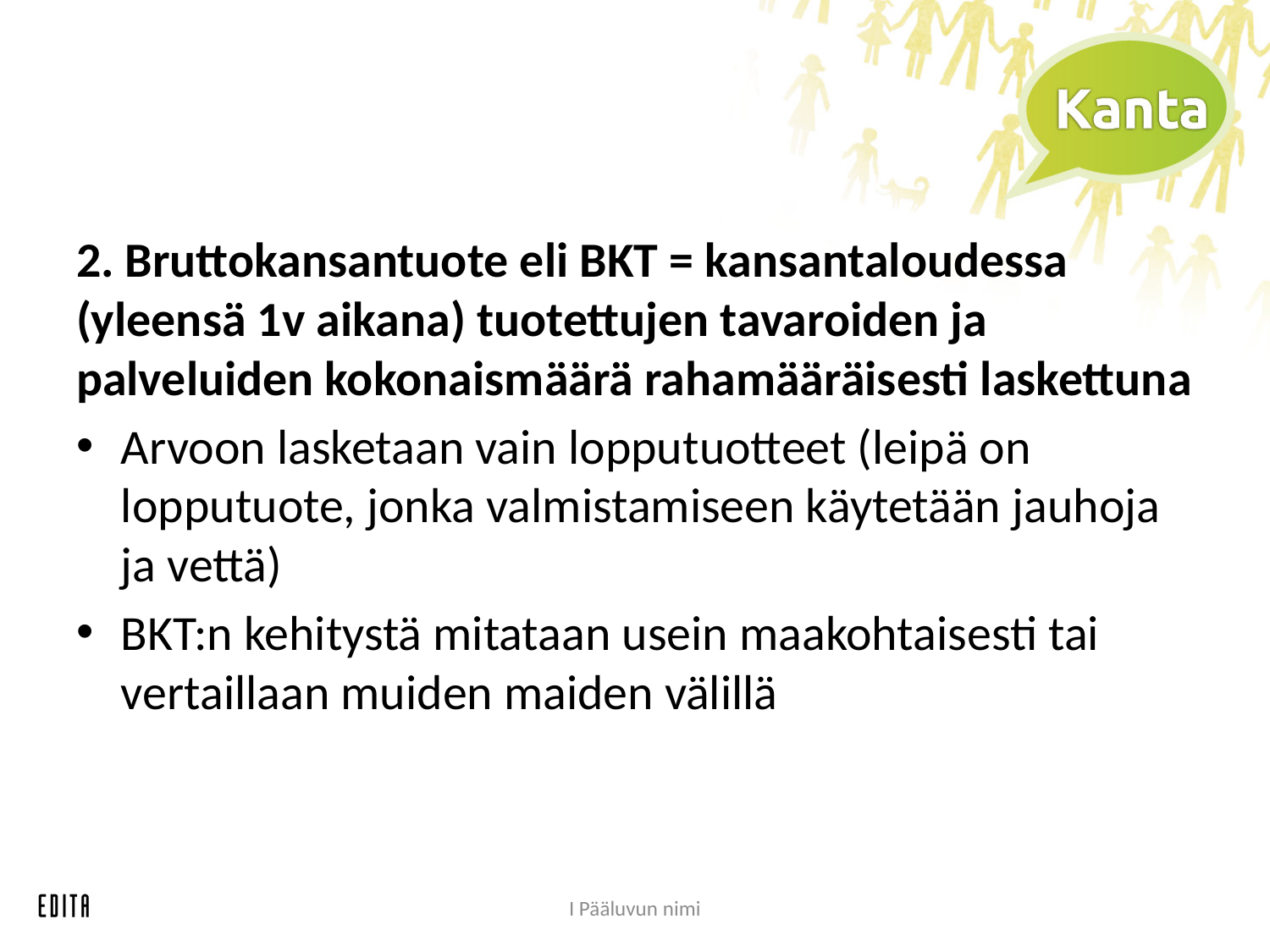

#
2. Bruttokansantuote eli BKT = kansantaloudessa (yleensä 1v aikana) tuotettujen tavaroiden ja palveluiden kokonaismäärä rahamääräisesti laskettuna
Arvoon lasketaan vain lopputuotteet (leipä on lopputuote, jonka valmistamiseen käytetään jauhoja ja vettä)
BKT:n kehitystä mitataan usein maakohtaisesti tai vertaillaan muiden maiden välillä

I Pääluvun nimi